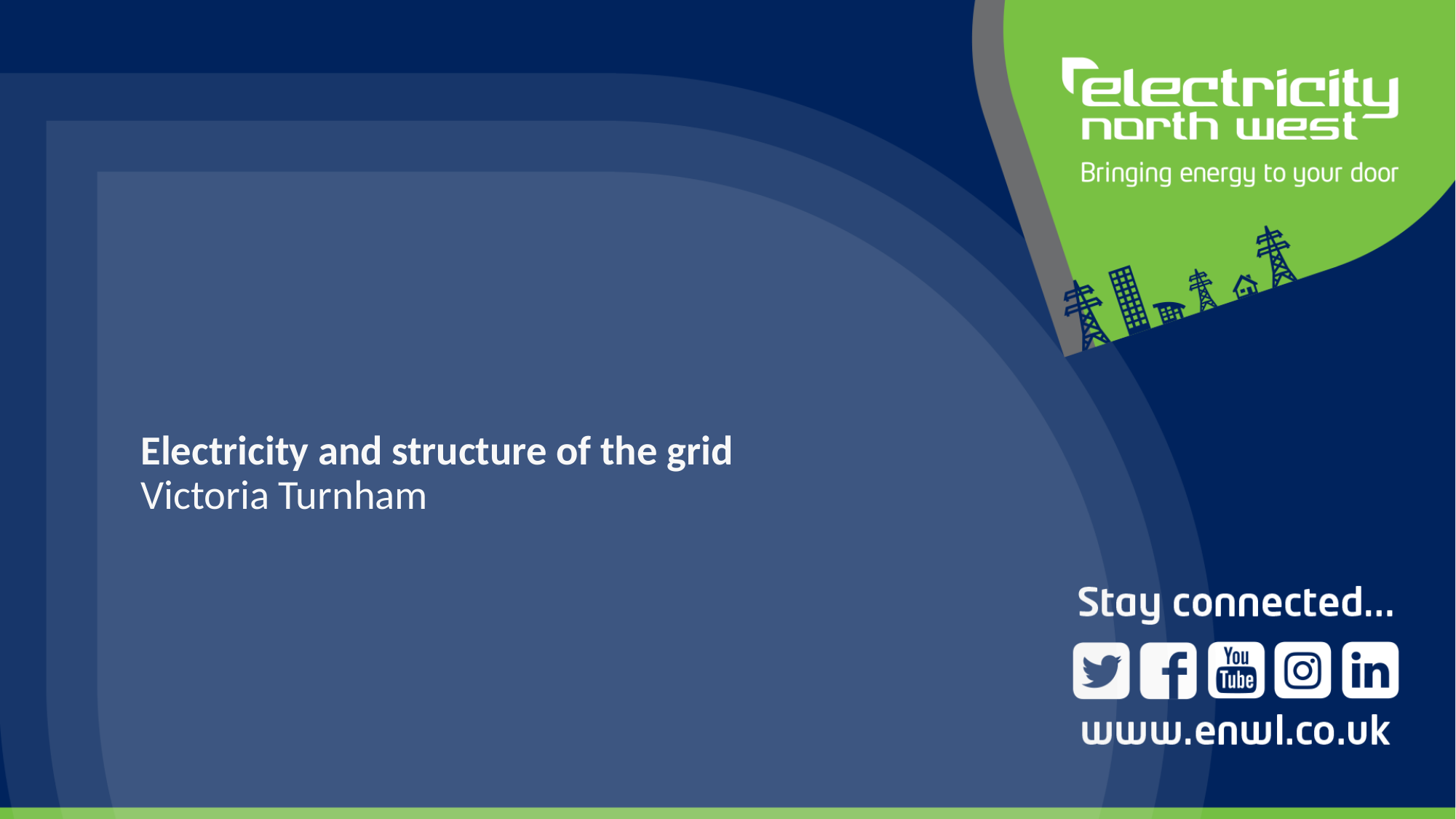

# Electricity and structure of the grid Victoria Turnham